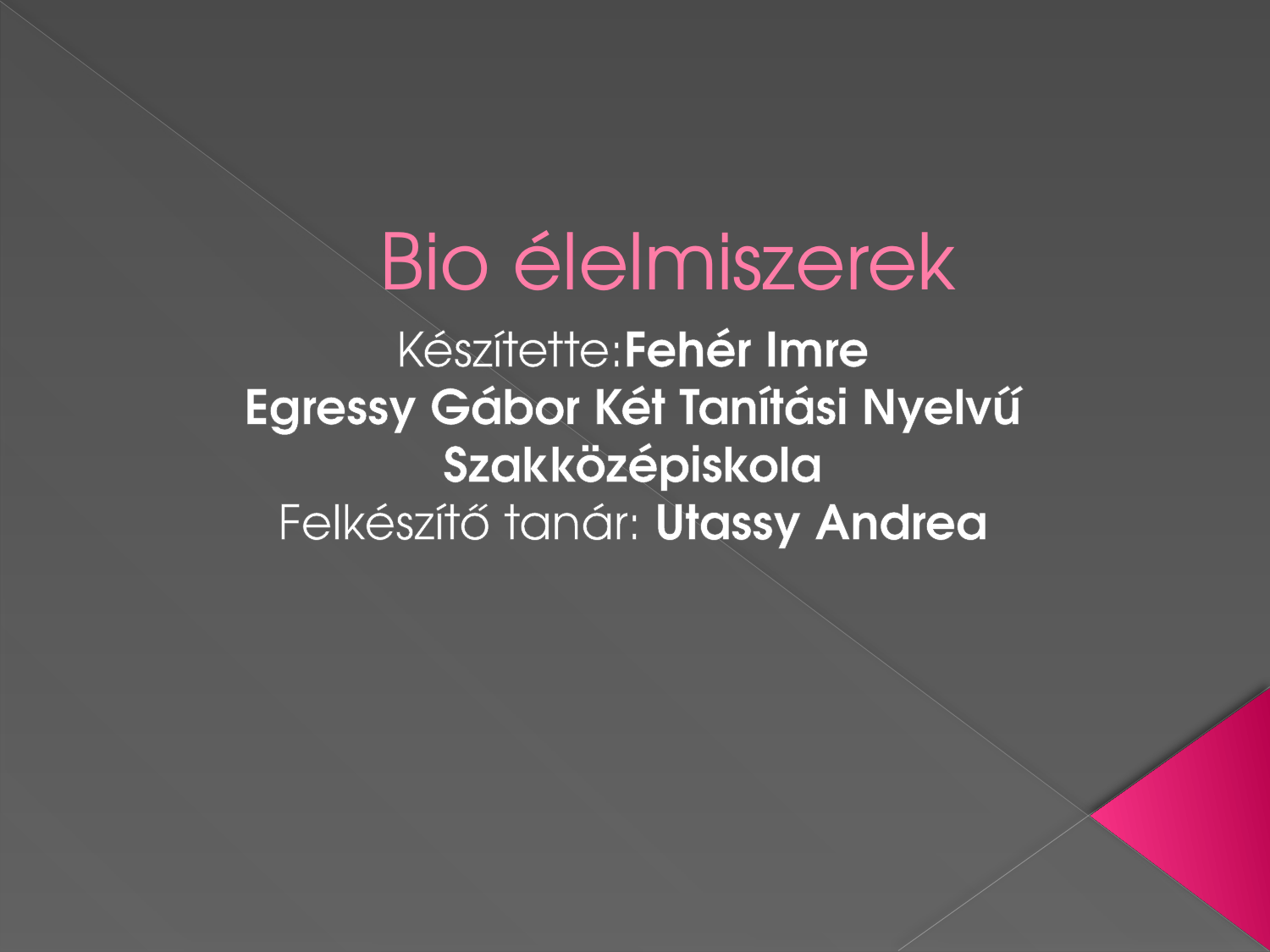

# Bio élelmiszerek
Készítette:Fehér Imre
Egressy Gábor Két Tanítási Nyelvű Szakközépiskola
Felkészítő tanár: Utassy Andrea